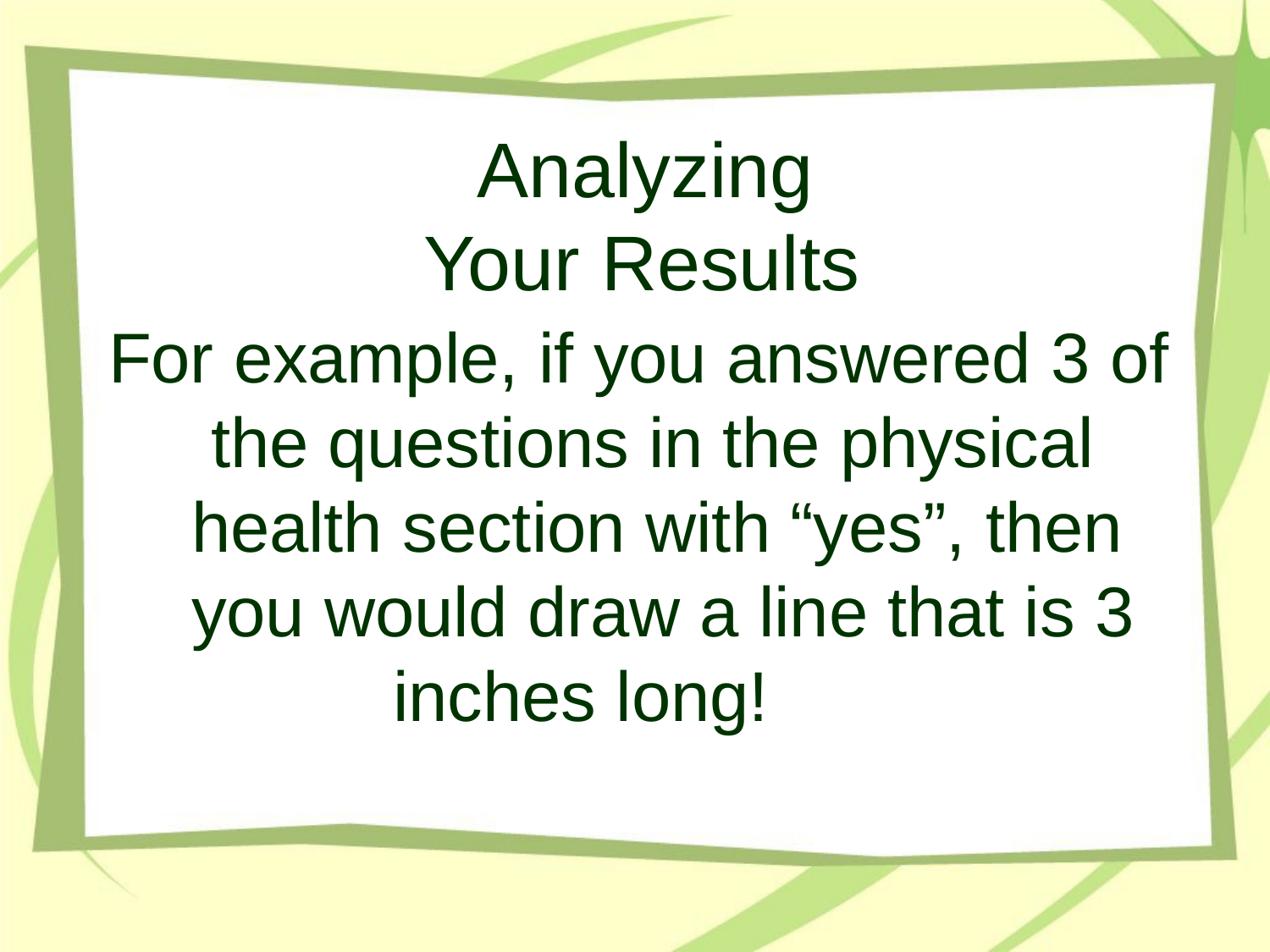

# Analyzing  Your Results
For example, if you answered 3 of  the questions in the physical  health section with “yes”, then  you would draw a line that is 3
inches long!